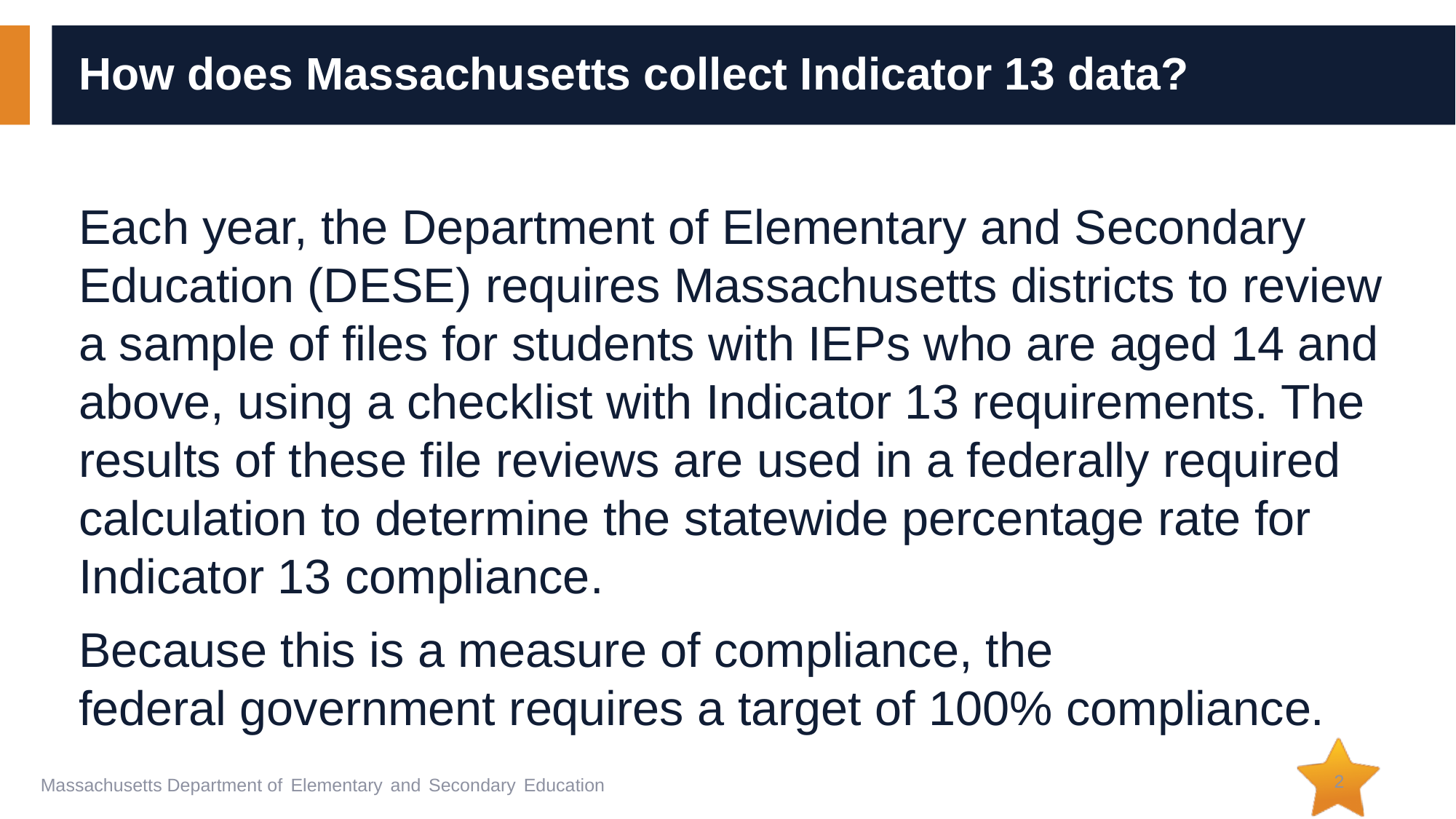

# How does Massachusetts collect Indicator 13 data?
Each year, the Department of Elementary and Secondary Education (DESE) requires Massachusetts districts to review a sample of files for students with IEPs who are aged 14 and above, using a checklist with Indicator 13 requirements. The results of these file reviews are used in a federally required calculation to determine the statewide percentage rate for Indicator 13 compliance.
Because this is a measure of compliance, the federal government requires a target of 100% compliance.

2